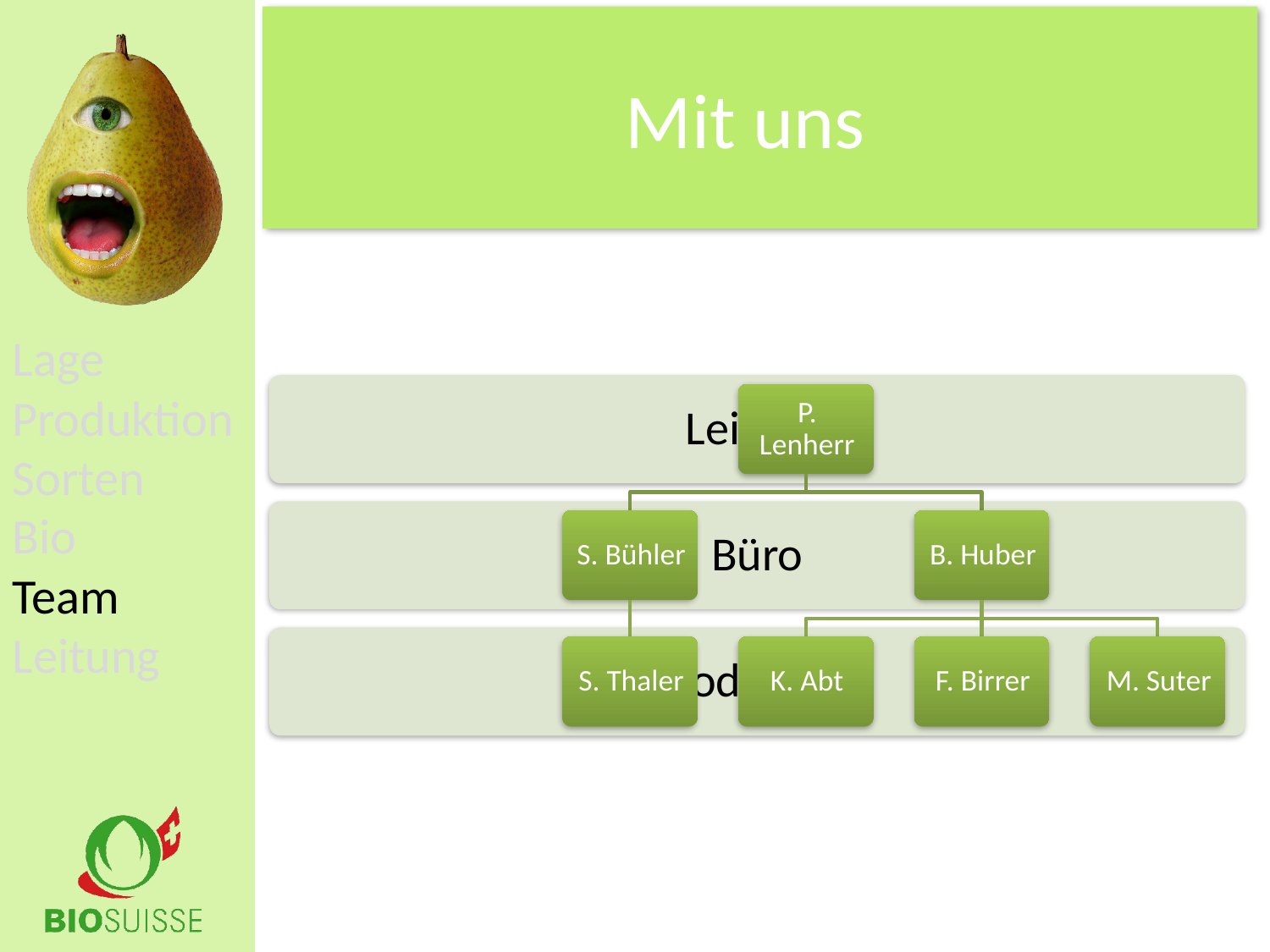

# Mit uns
Produktion
Büro
Leitung
P. Lenherr
S. Bühler
S. Thaler
B. Huber
K. Abt
F. Birrer
M. Suter
Lage
Produktion
Sorten
Bio
Team
Leitung